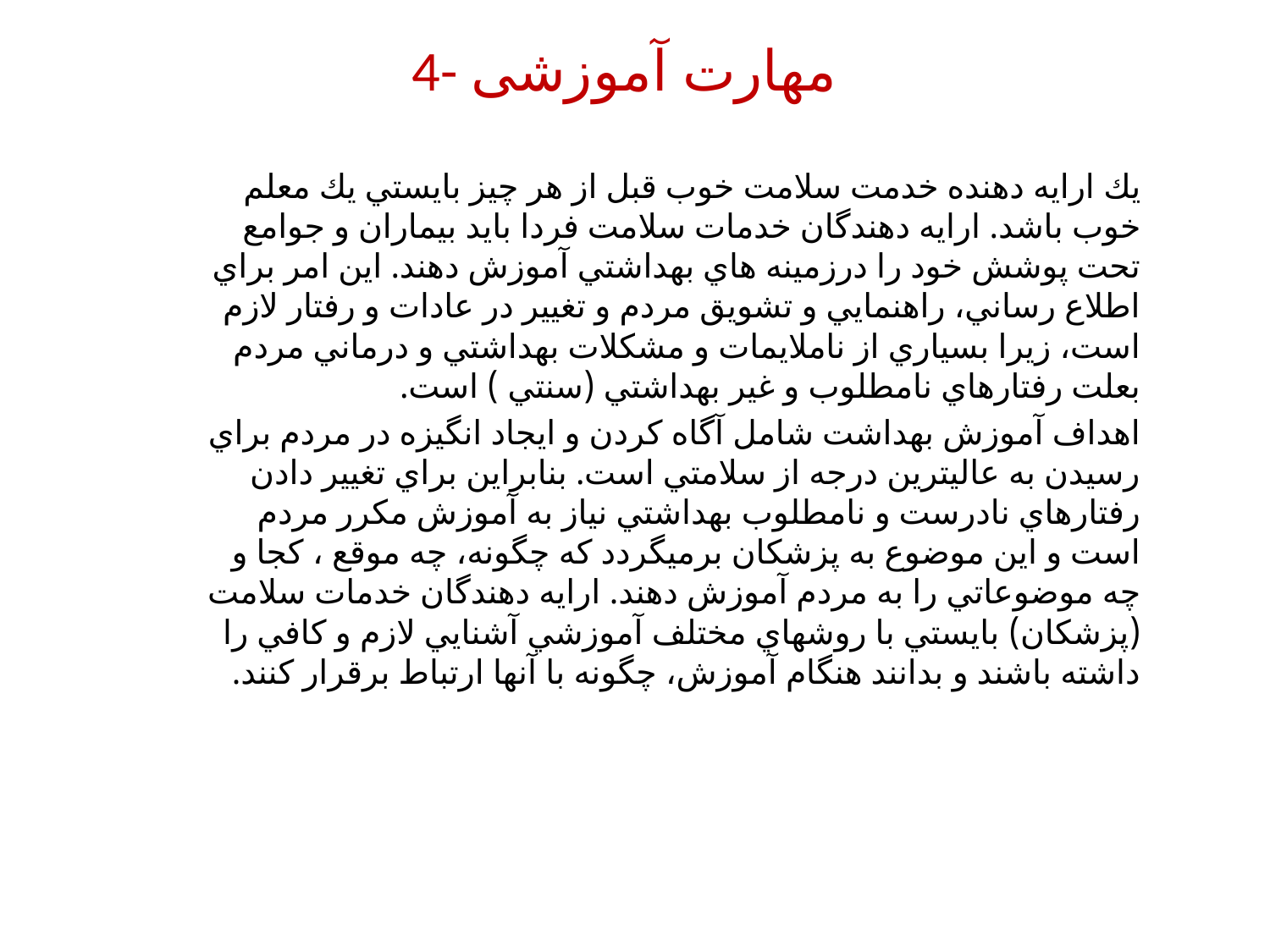

# 4- مهارت آموزشی
يك ارایه دهنده خدمت سلامت خوب قبل از هر چيز بايستي يك معلم خوب باشد. ارایه دهندگان خدمات سلامت فردا بايد بيماران و جوامع تحت پوشش خود را درزمينه هاي بهداشتي آموزش دهند. اين امر براي اطلاع رساني، راهنمايي و تشويق مردم و تغيير در عادات و رفتار لازم است، زيرا بسياري از ناملايمات و مشكلات بهداشتي و درماني مردم بعلت رفتارهاي نامطلوب و غير بهداشتي (سنتي ) است.
اهداف آموزش بهداشت شامل آگاه كردن و ايجاد انگيزه در مردم براي رسيدن به عاليترين درجه از سلامتي است. بنابراين براي تغيير دادن رفتارهاي نادرست و نامطلوب بهداشتي نياز به آموزش مكرر مردم است و اين موضوع به پزشكان برميگردد كه چگونه، چه موقع ، كجا و چه موضوعاتي را به مردم آموزش دهند. ارایه دهندگان خدمات سلامت (پزشكان) بايستي با روشهاي مختلف آموزشي آشنايي لازم و كافي را داشته باشند و بدانند هنگام آموزش، چگونه با آنها ارتباط برقرار كنند.